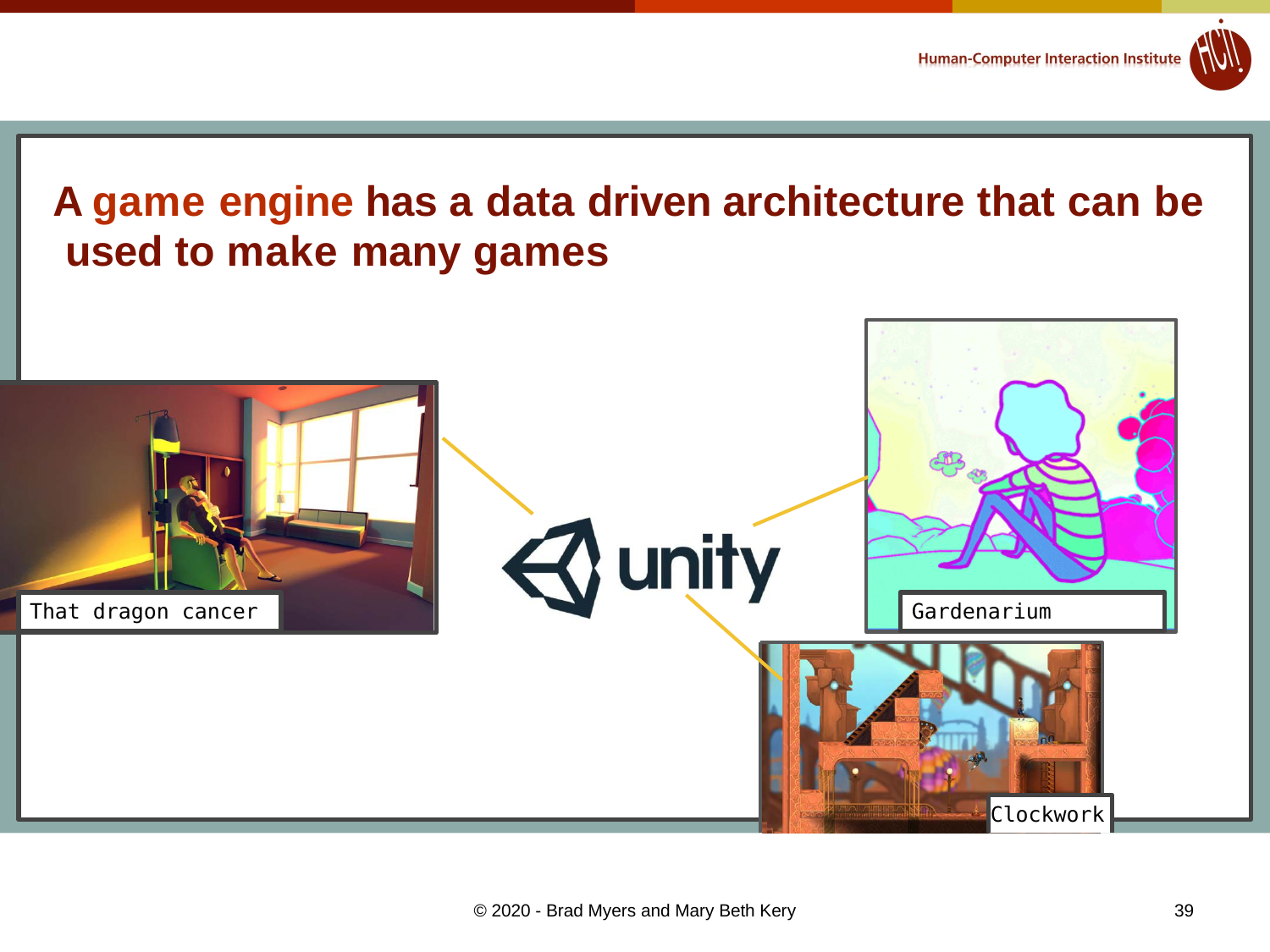

# A game engine has a data driven architecture that can be  used to make many games

That dragon cancer
Gardenarium

Clockwork
39
© 2020 - Brad Myers and Mary Beth Kery